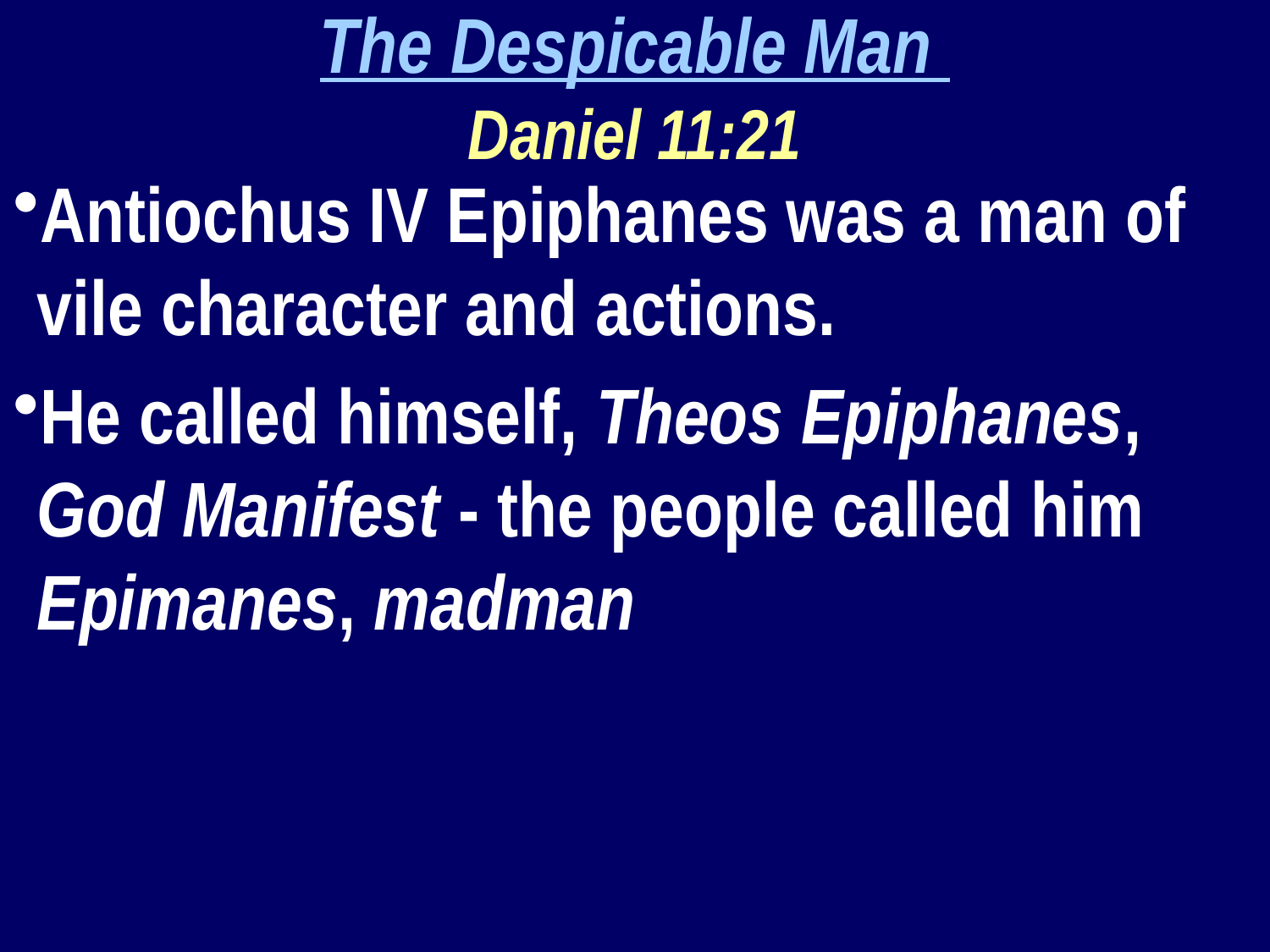

The Despicable Man
Daniel 11:21
Antiochus IV Epiphanes was a man of vile character and actions.
He called himself, Theos Epiphanes, God Manifest - the people called him Epimanes, madman